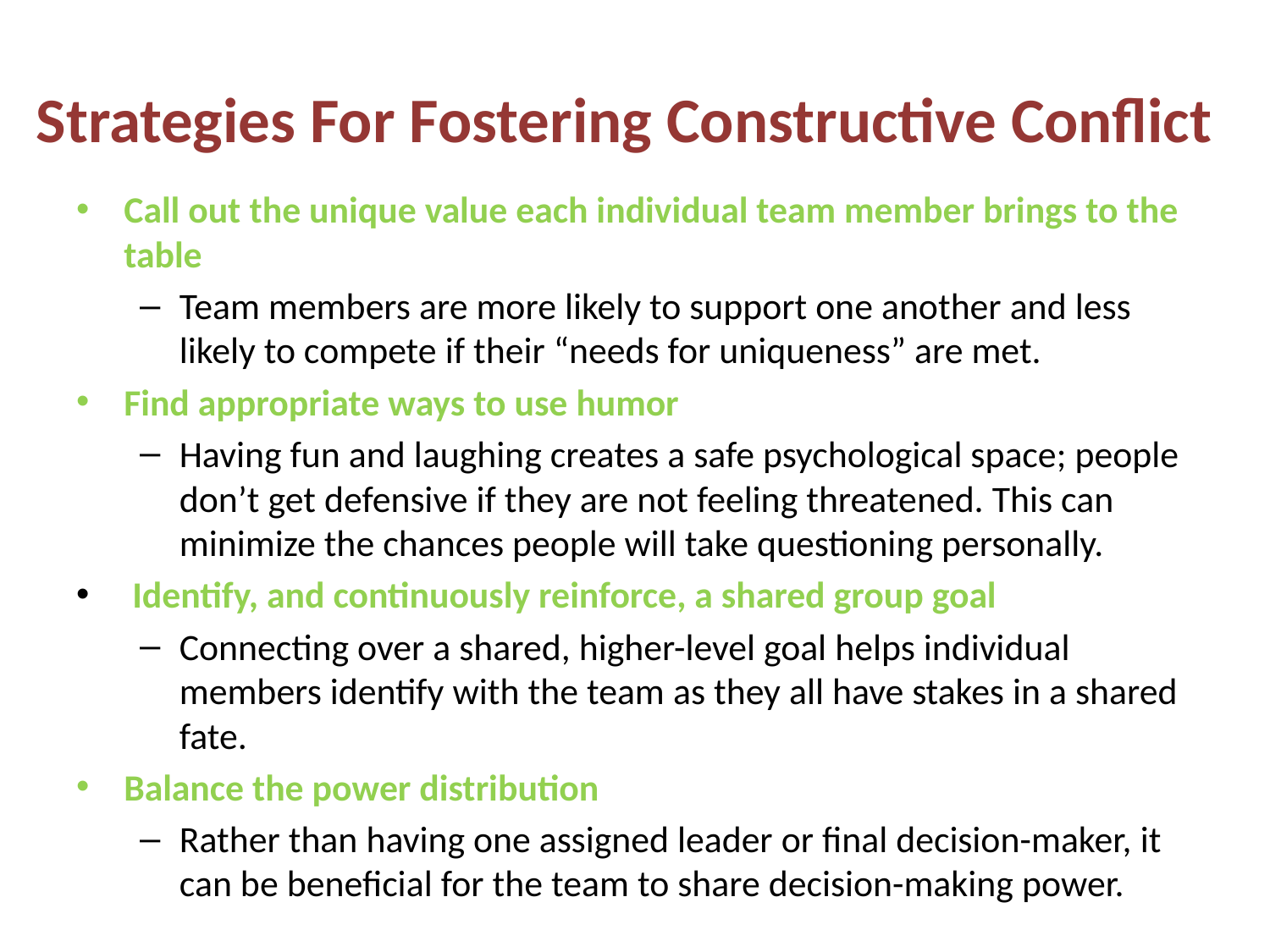

# Strategies For Fostering Constructive Conflict
Call out the unique value each individual team member brings to the table
Team members are more likely to support one another and less likely to compete if their “needs for uniqueness” are met.
Find appropriate ways to use humor
Having fun and laughing creates a safe psychological space; people don’t get defensive if they are not feeling threatened. This can minimize the chances people will take questioning personally.
 Identify, and continuously reinforce, a shared group goal
Connecting over a shared, higher-level goal helps individual members identify with the team as they all have stakes in a shared fate.
Balance the power distribution
Rather than having one assigned leader or final decision-maker, it can be beneficial for the team to share decision-making power.